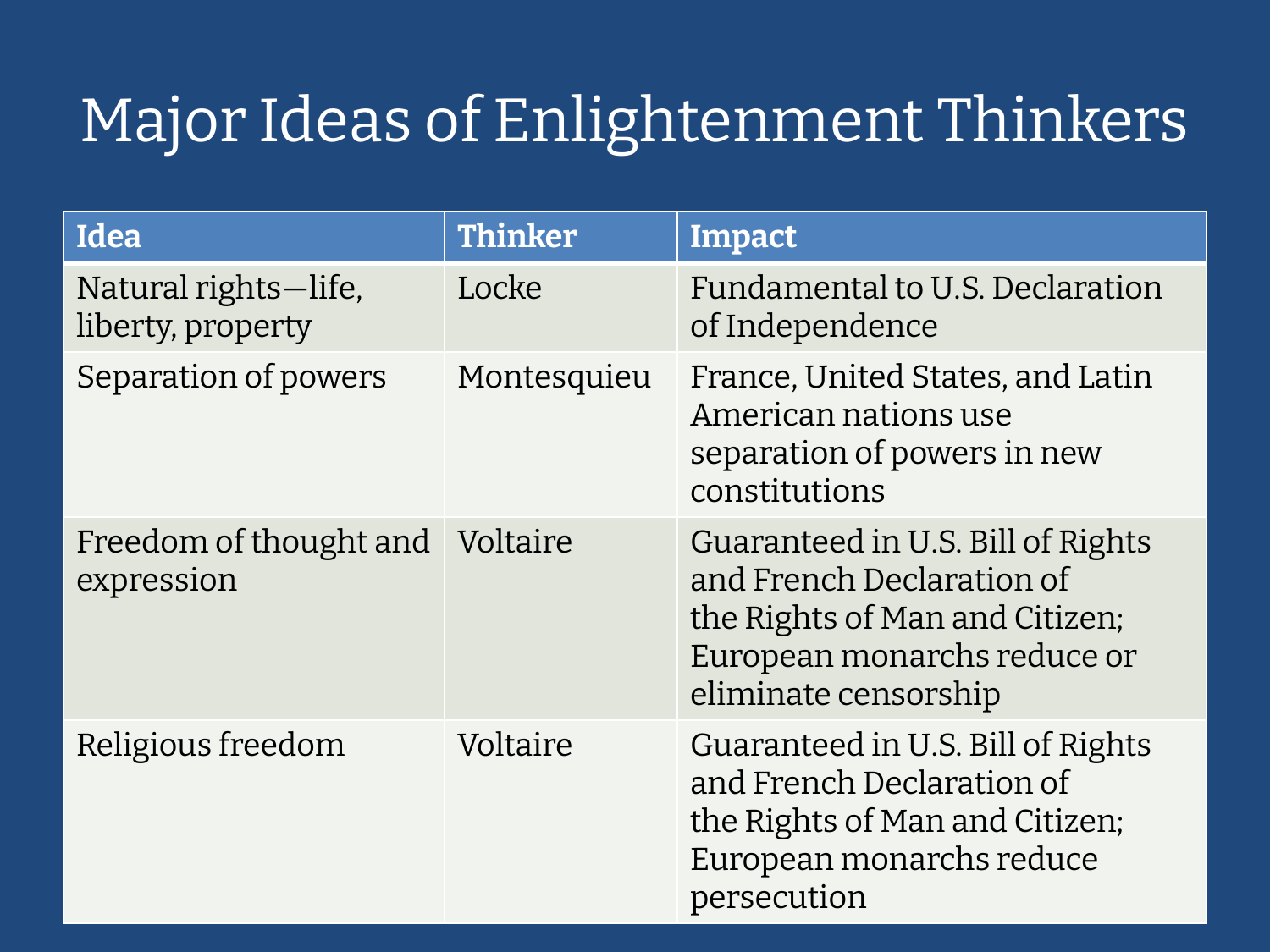

# Major Ideas of Enlightenment Thinkers
| Idea | Thinker | Impact |
| --- | --- | --- |
| Natural rights—life, liberty, property | Locke | Fundamental to U.S. Declaration of Independence |
| Separation of powers | Montesquieu | France, United States, and Latin American nations use separation of powers in new constitutions |
| Freedom of thought and expression | Voltaire | Guaranteed in U.S. Bill of Rights and French Declaration of the Rights of Man and Citizen; European monarchs reduce or eliminate censorship |
| Religious freedom | Voltaire | Guaranteed in U.S. Bill of Rights and French Declaration of the Rights of Man and Citizen; European monarchs reduce persecution |